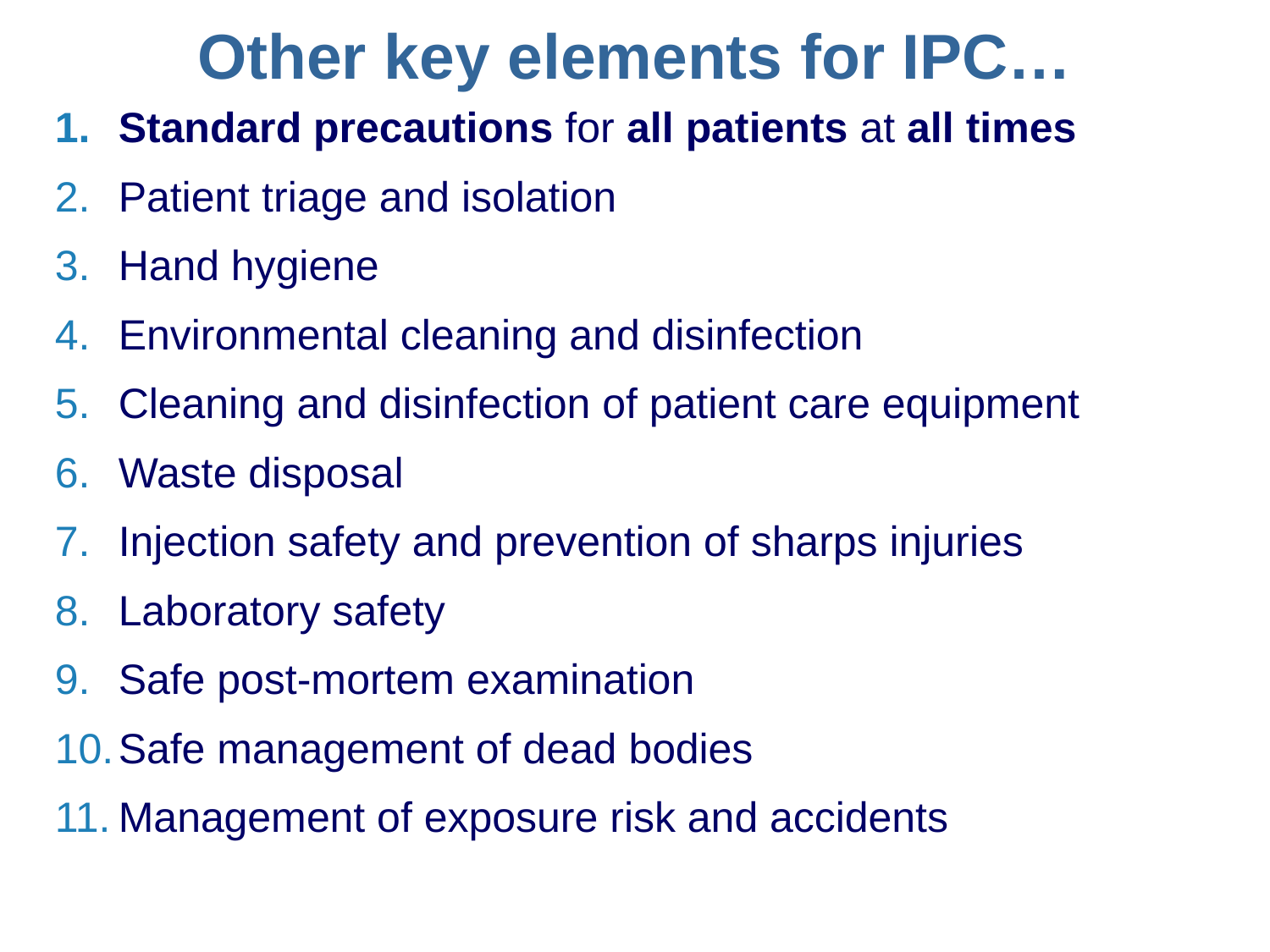

Other key elements for IPC…
Standard precautions for all patients at all times
Patient triage and isolation
Hand hygiene
Environmental cleaning and disinfection
Cleaning and disinfection of patient care equipment
Waste disposal
Injection safety and prevention of sharps injuries
Laboratory safety
Safe post-mortem examination
Safe management of dead bodies
Management of exposure risk and accidents